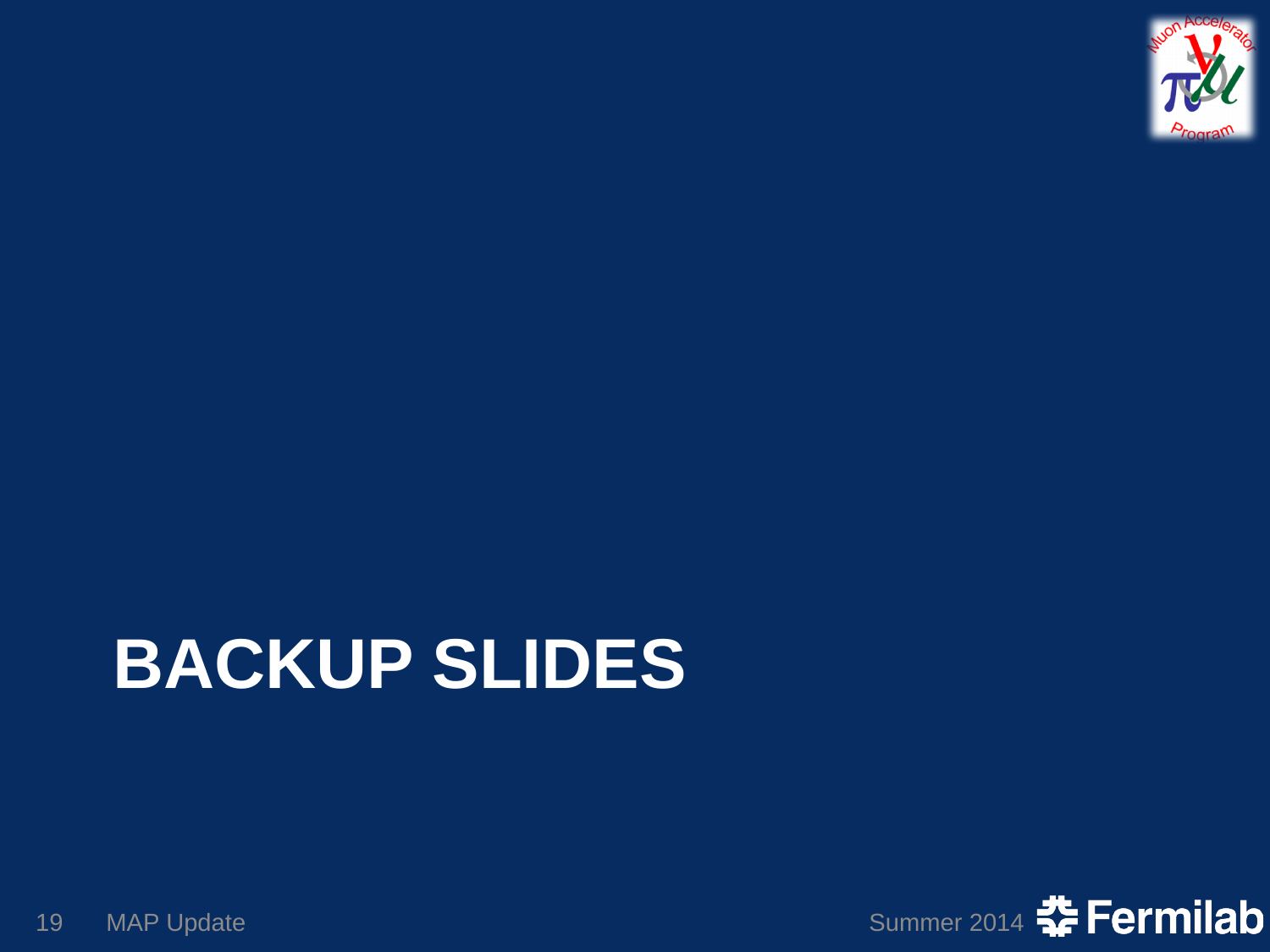

# Backup Slides
19
MAP Update
Summer 2014